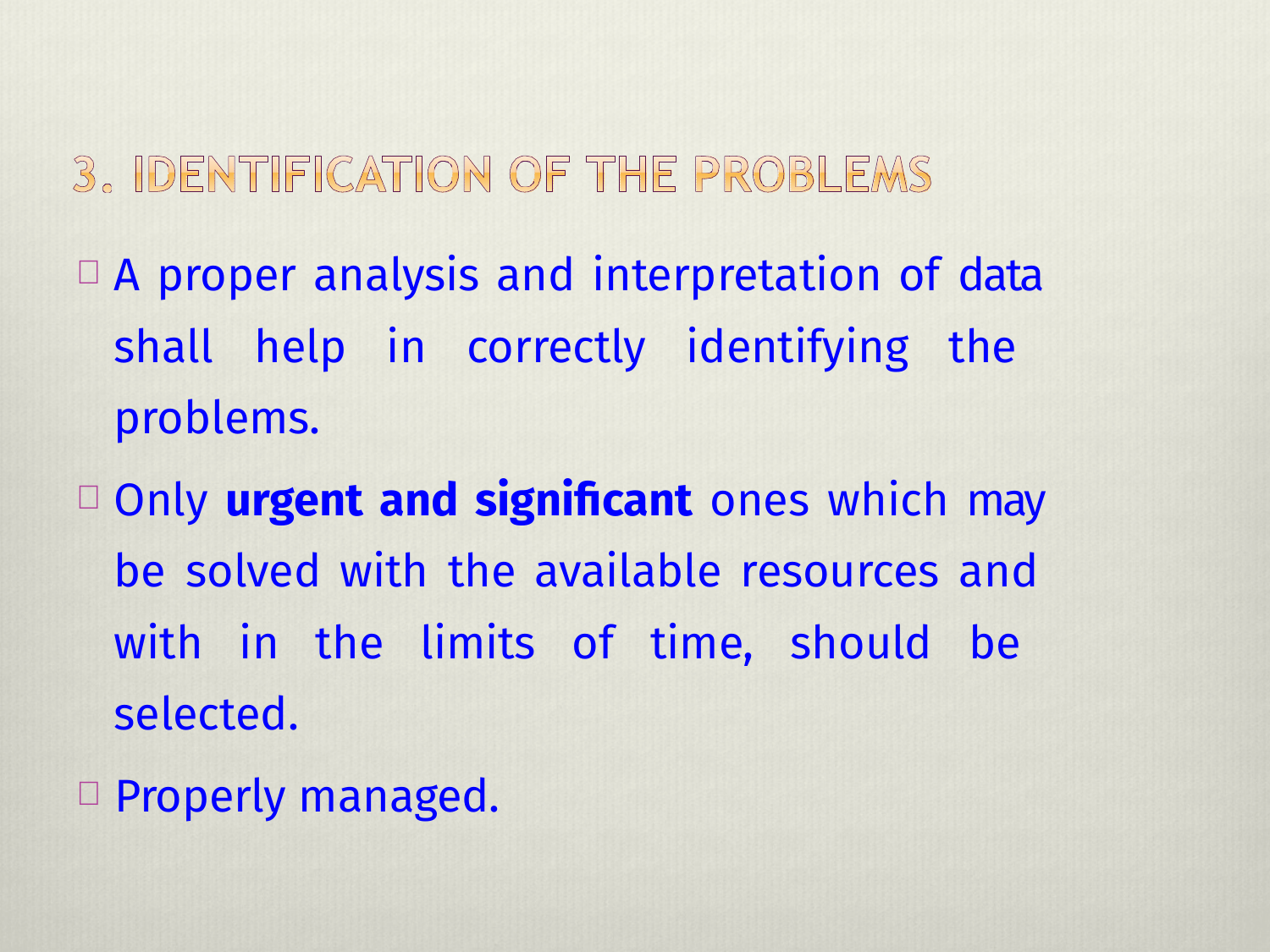

A proper analysis and interpretation of data  shall help in correctly identifying the  problems.
Only urgent and significant ones which may  be solved with the available resources and  with in the limits of time, should be  selected.
Properly managed.